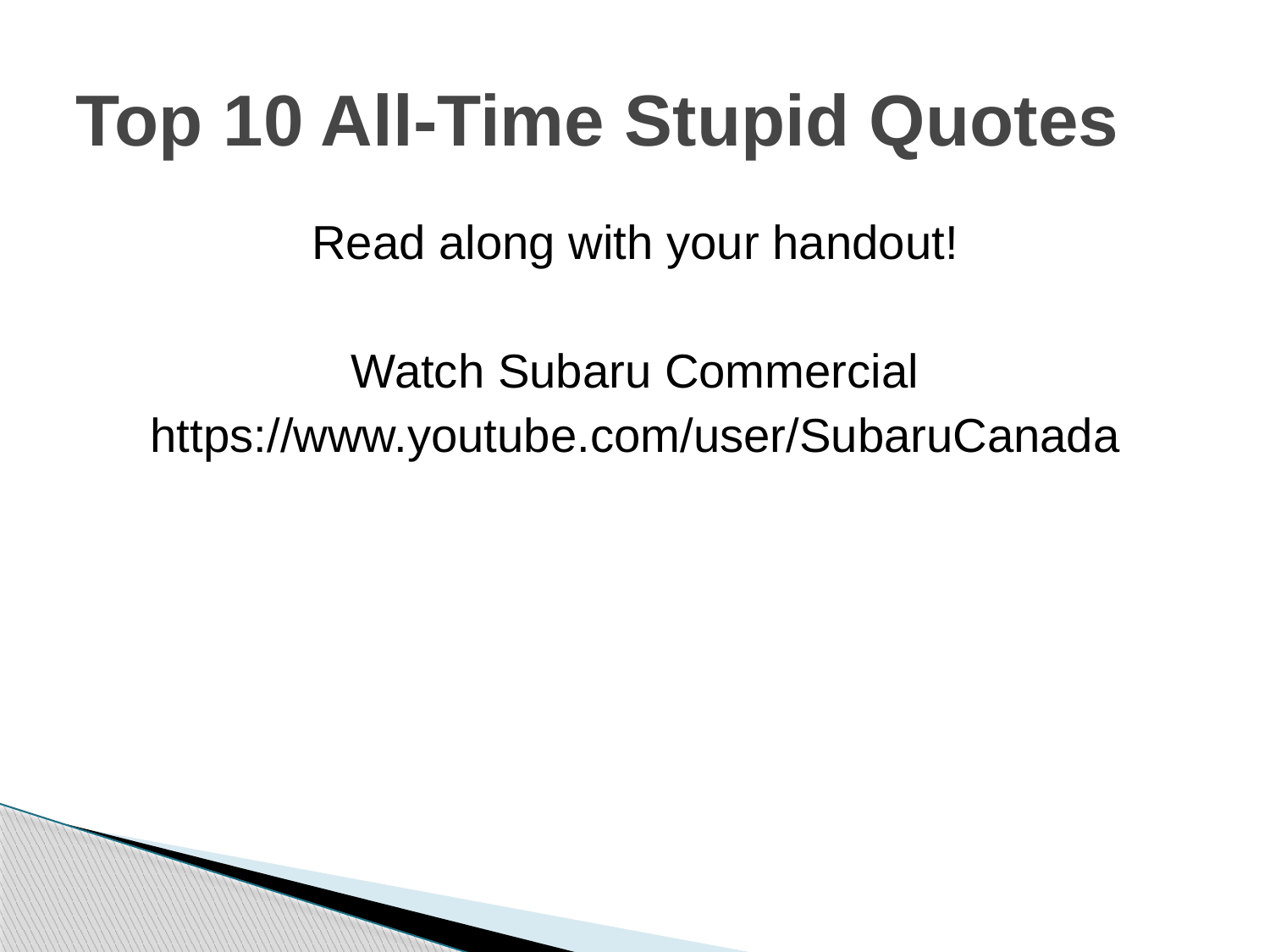

# Top 10 All-Time Stupid Quotes
Read along with your handout!

Watch Subaru Commercial
https://www.youtube.com/user/SubaruCanada